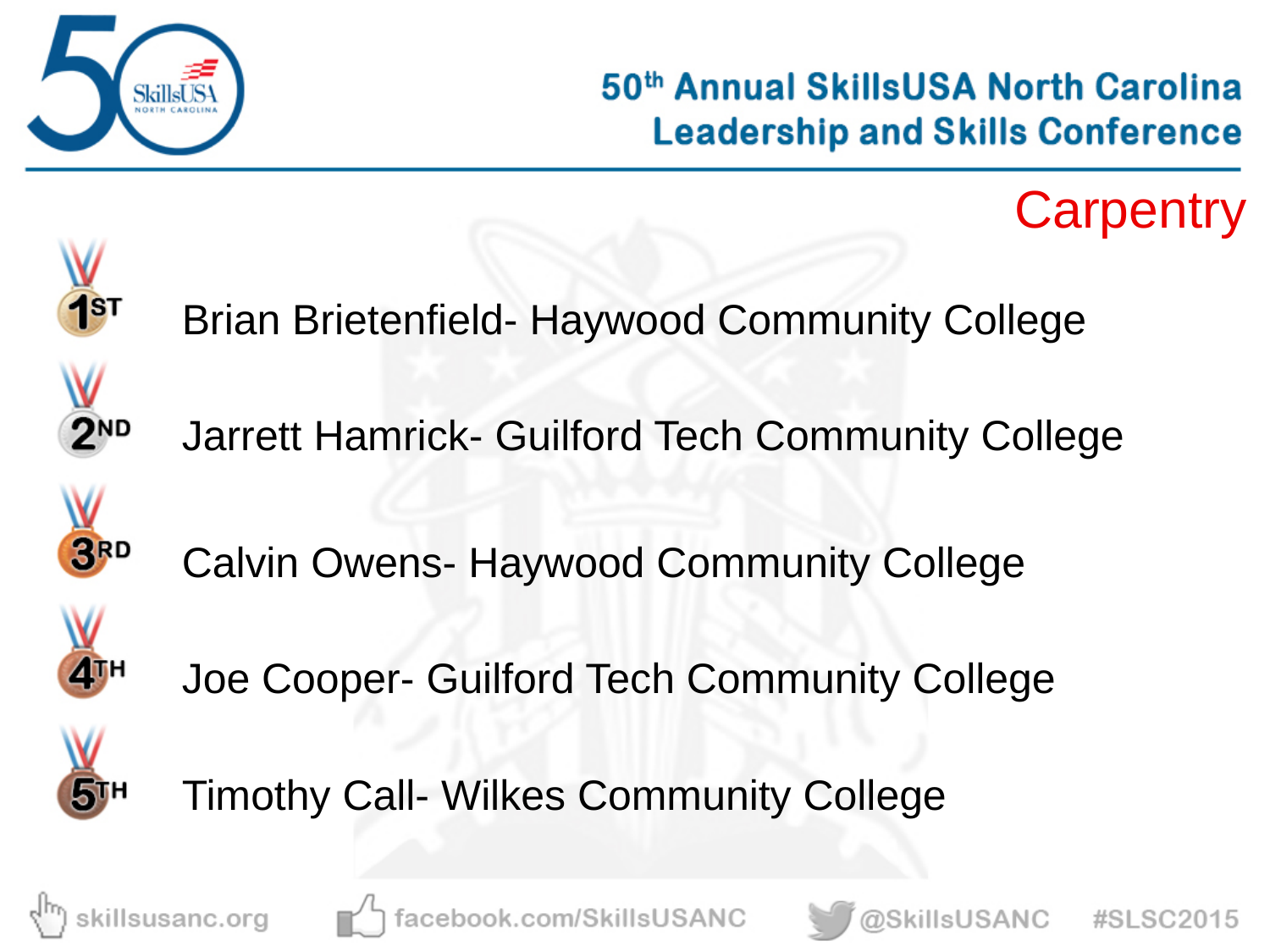

Carpentry
Brian Brietenfield- Haywood Community College
Jarrett Hamrick- Guilford Tech Community College
Calvin Owens- Haywood Community College
Joe Cooper- Guilford Tech Community College
Timothy Call- Wilkes Community College